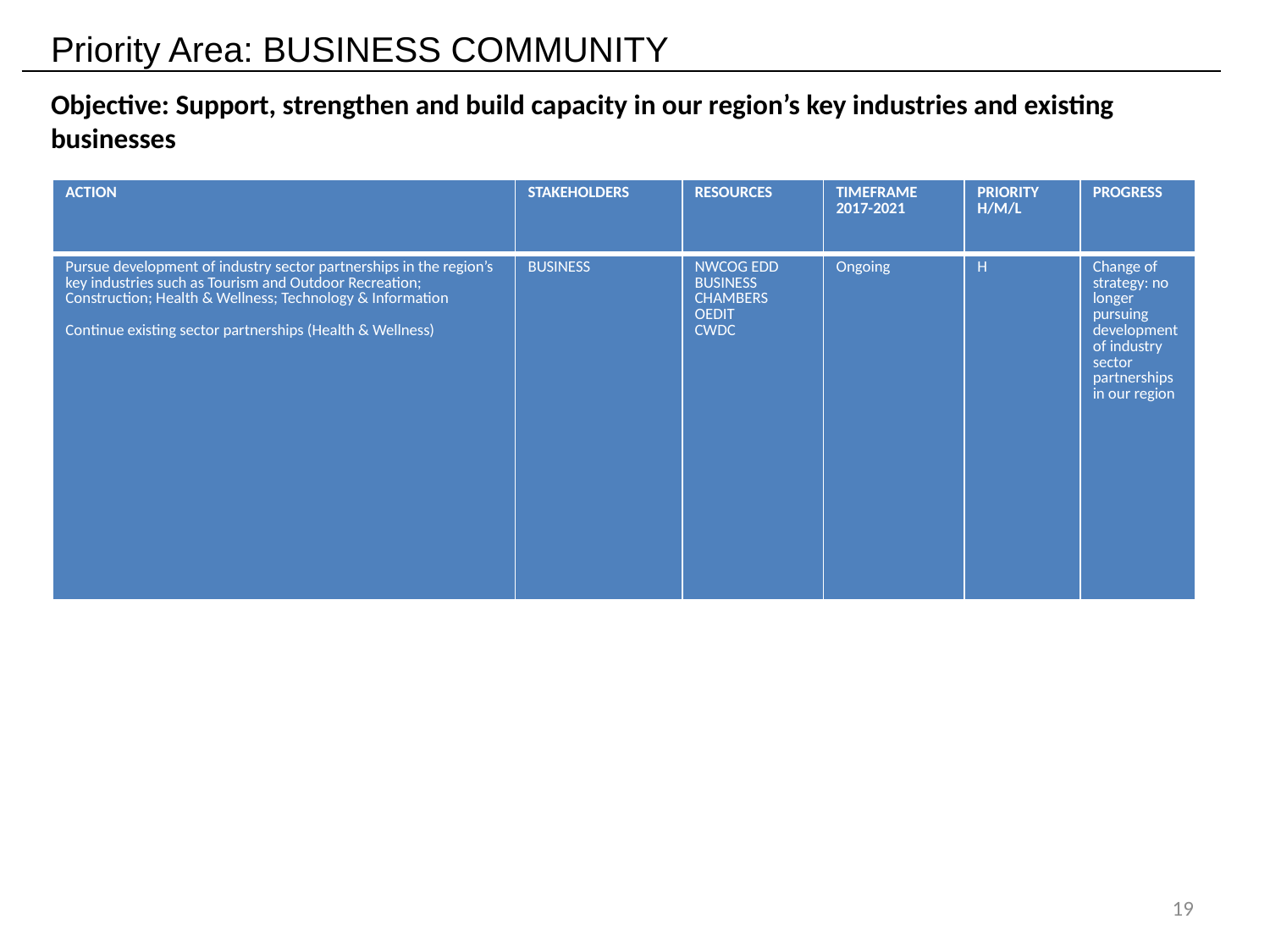

Priority Area: BUSINESS COMMUNITY

Objective: Support, strengthen and build capacity in our region’s key industries and existing businesses

| ACTION | STAKEHOLDERS | RESOURCES | TIMEFRAME 2017-2021 | PRIORITY H/M/L | PROGRESS |
| --- | --- | --- | --- | --- | --- |
| Pursue development of industry sector partnerships in the region’s key industries such as Tourism and Outdoor Recreation; Construction; Health & Wellness; Technology & Information Continue existing sector partnerships (Health & Wellness) | BUSINESS | NWCOG EDD BUSINESS CHAMBERS OEDIT CWDC | Ongoing | H | Change of strategy: no longer pursuing development of industry sector partnerships in our region |
19